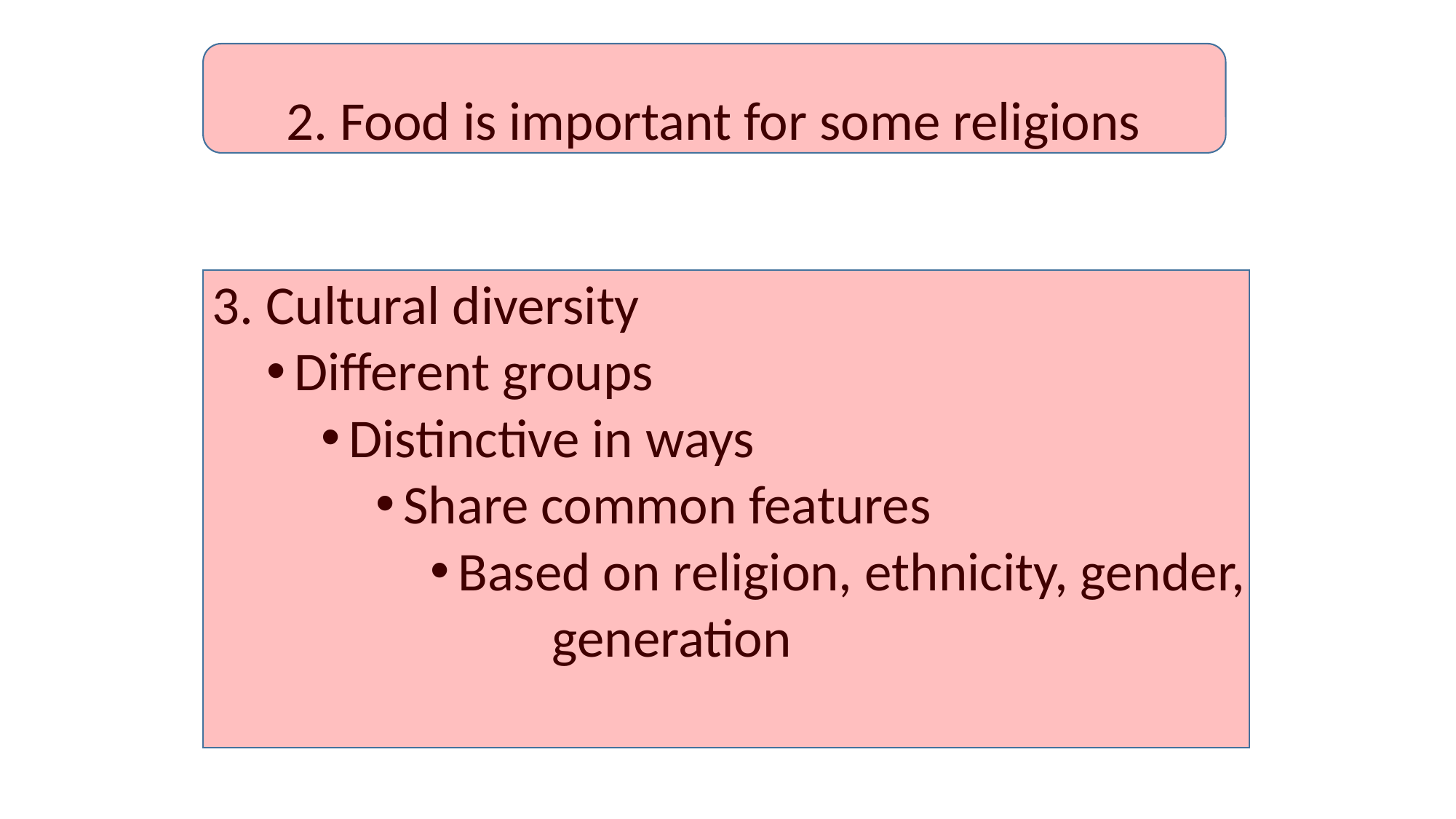

# 2. Food is important for some religions

3. Cultural diversity
Different groups
Distinctive in ways
Share common features
Based on religion, ethnicity, gender,
  	 generation